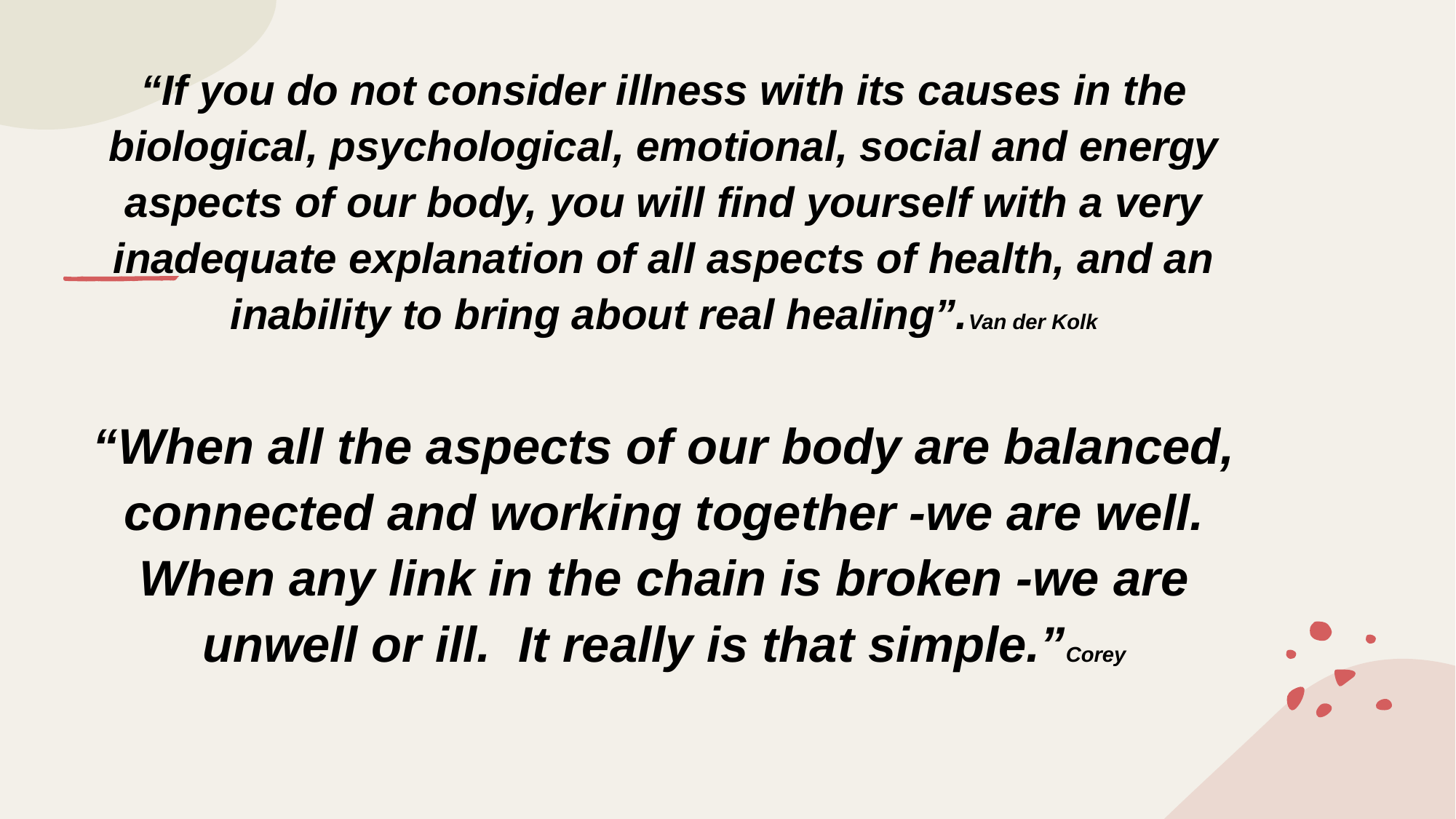

“If you do not consider illness with its causes in the biological, psychological, emotional, social and energy aspects of our body, you will find yourself with a very inadequate explanation of all aspects of health, and an inability to bring about real healing”.Van der Kolk

“When all the aspects of our body are balanced, connected and working together -we are well. When any link in the chain is broken -we are unwell or ill.  It really is that simple.”Corey